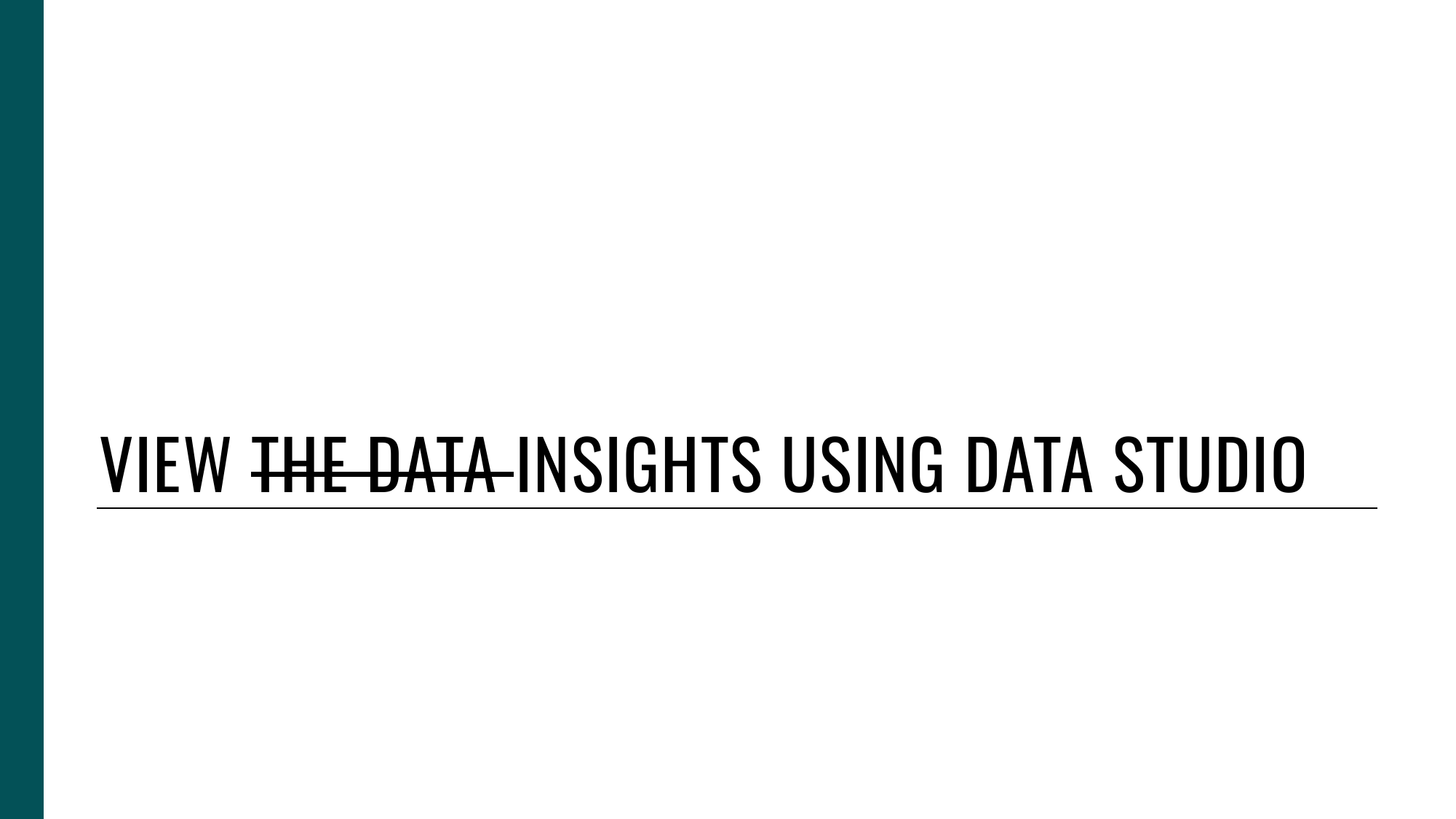

# View the data insights using Data Studio
#BoozAllen #Drupal4Gov
21